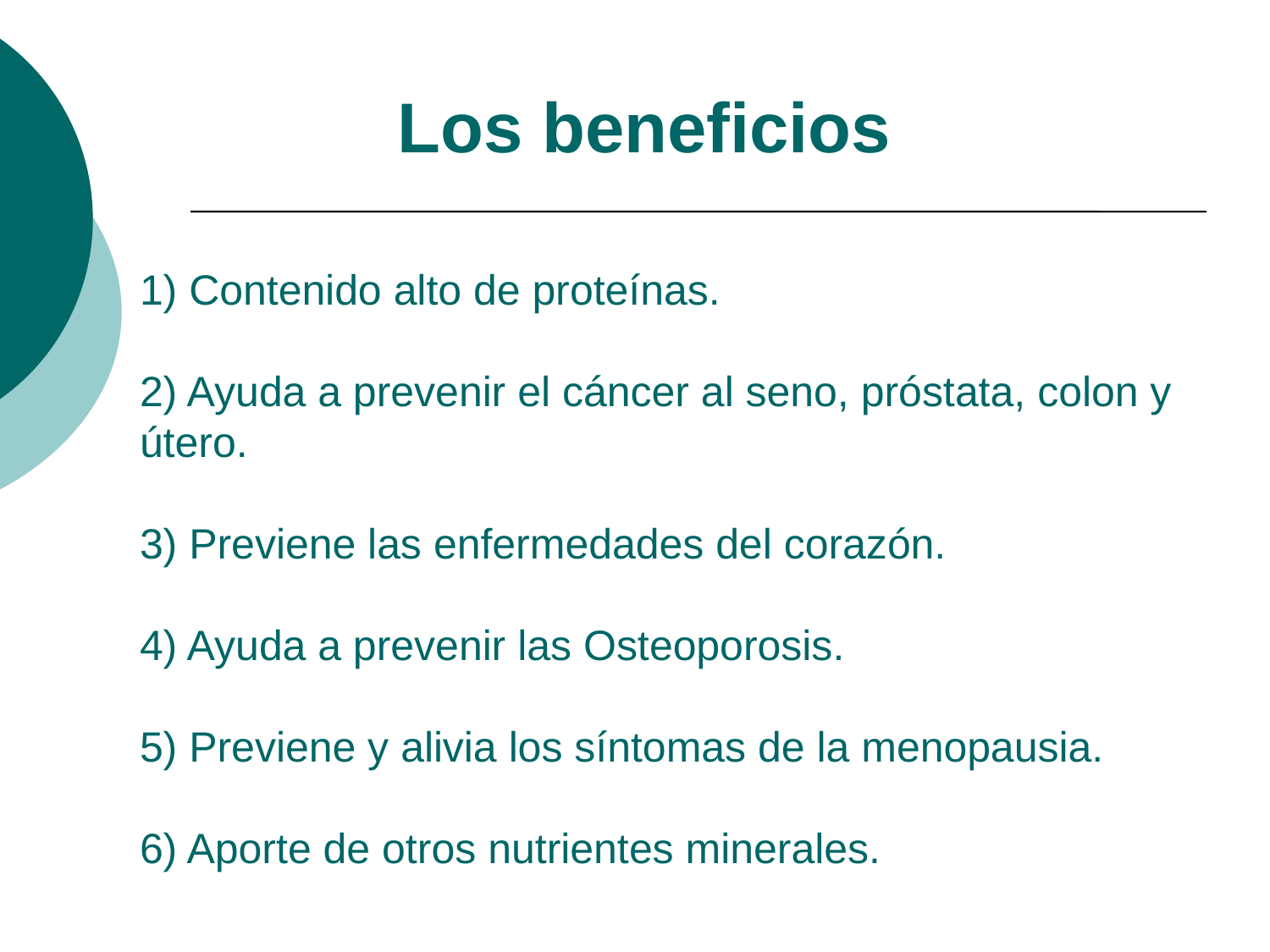

Los beneficios
# 1) Contenido alto de proteínas. 2) Ayuda a prevenir el cáncer al seno, próstata, colon y útero. 3) Previene las enfermedades del corazón. 4) Ayuda a prevenir las Osteoporosis. 5) Previene y alivia los síntomas de la menopausia. 6) Aporte de otros nutrientes minerales.